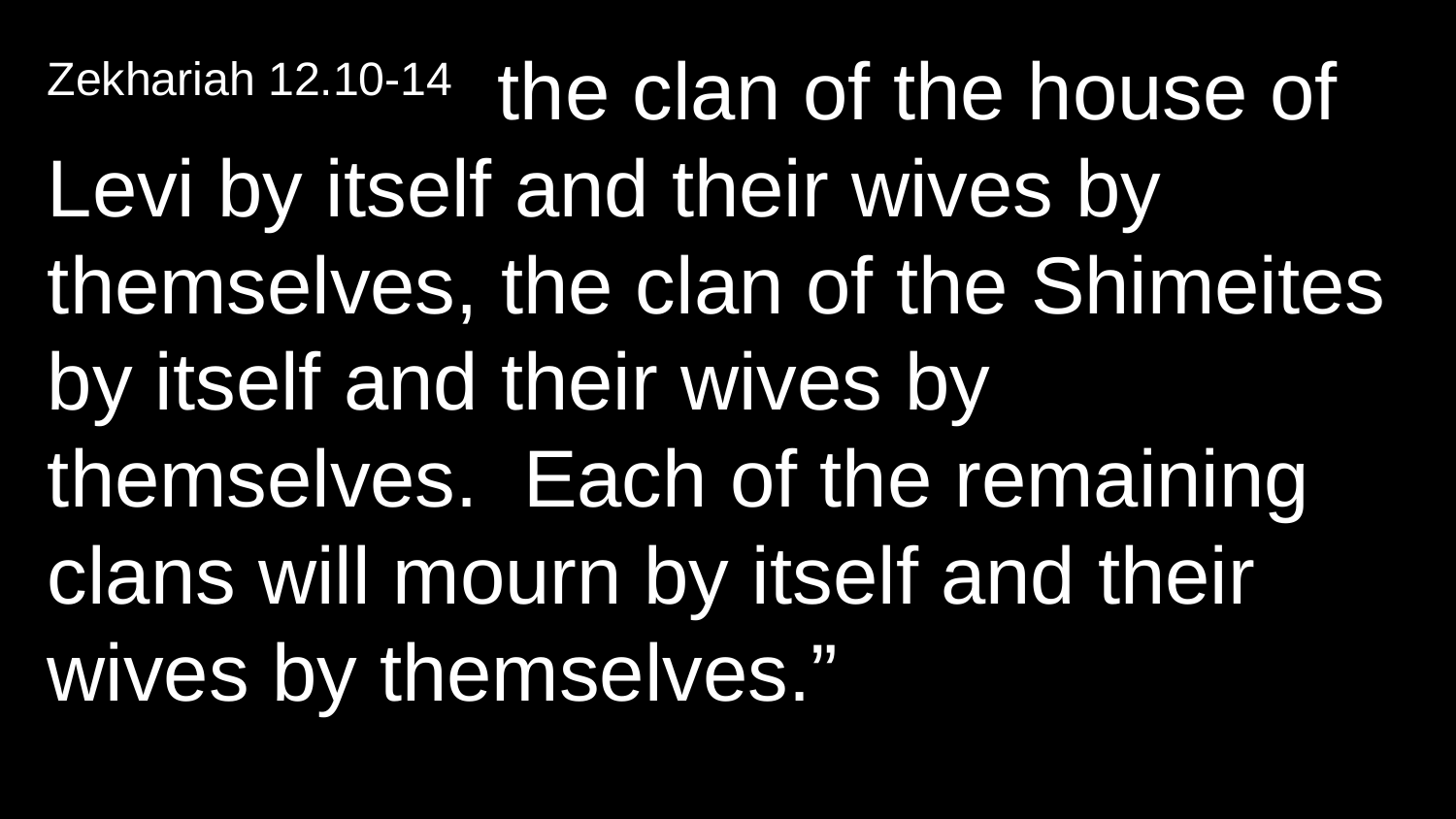

Zekhariah 12.10-14  the clan of the house of Levi by itself and their wives by themselves, the clan of the Shimeites by itself and their wives by themselves.  Each of the remaining clans will mourn by itself and their wives by themselves.”